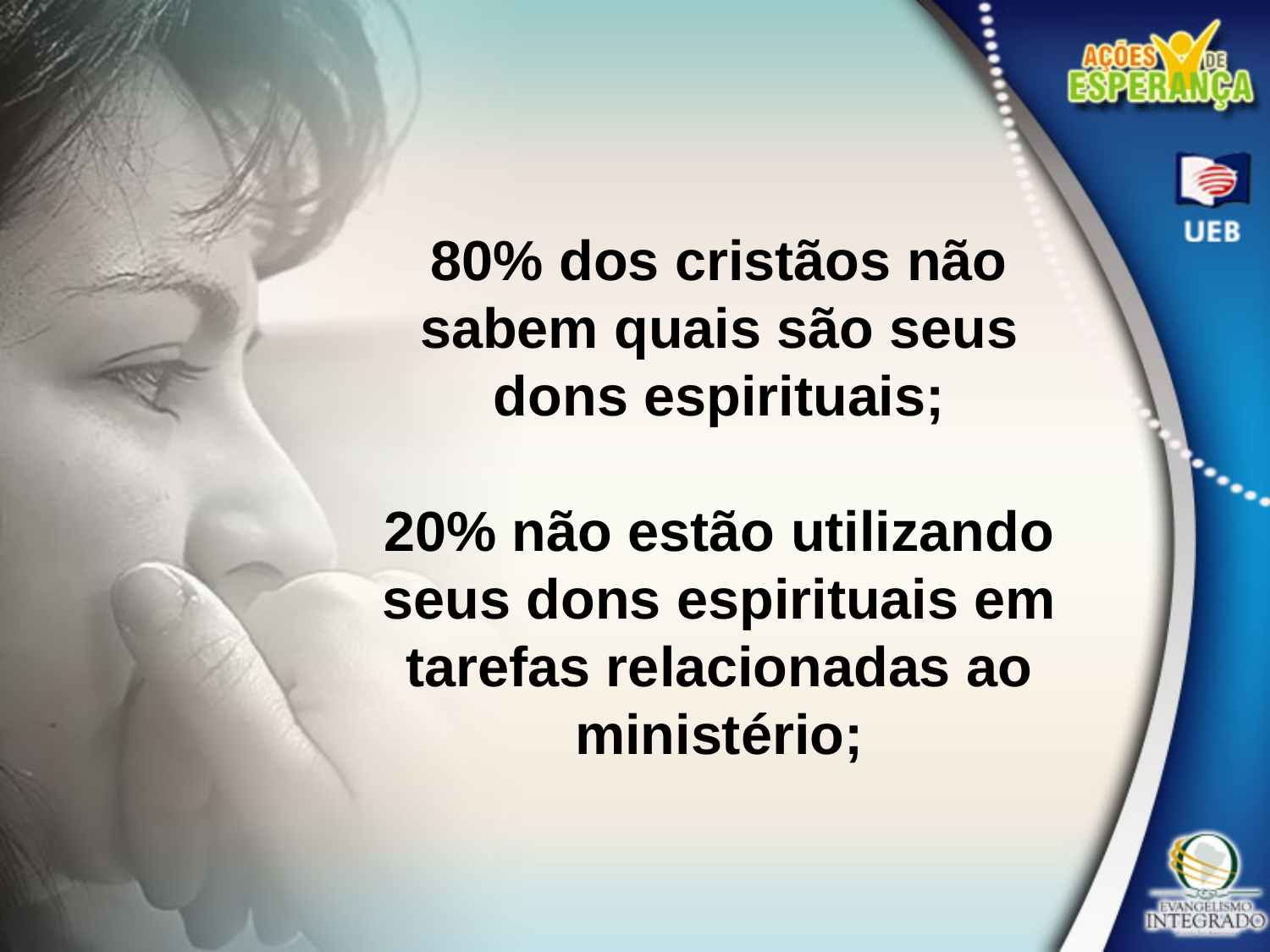

80% dos cristãos não sabem quais são seus dons espirituais;

20% não estão utilizando seus dons espirituais em tarefas relacionadas ao ministério;